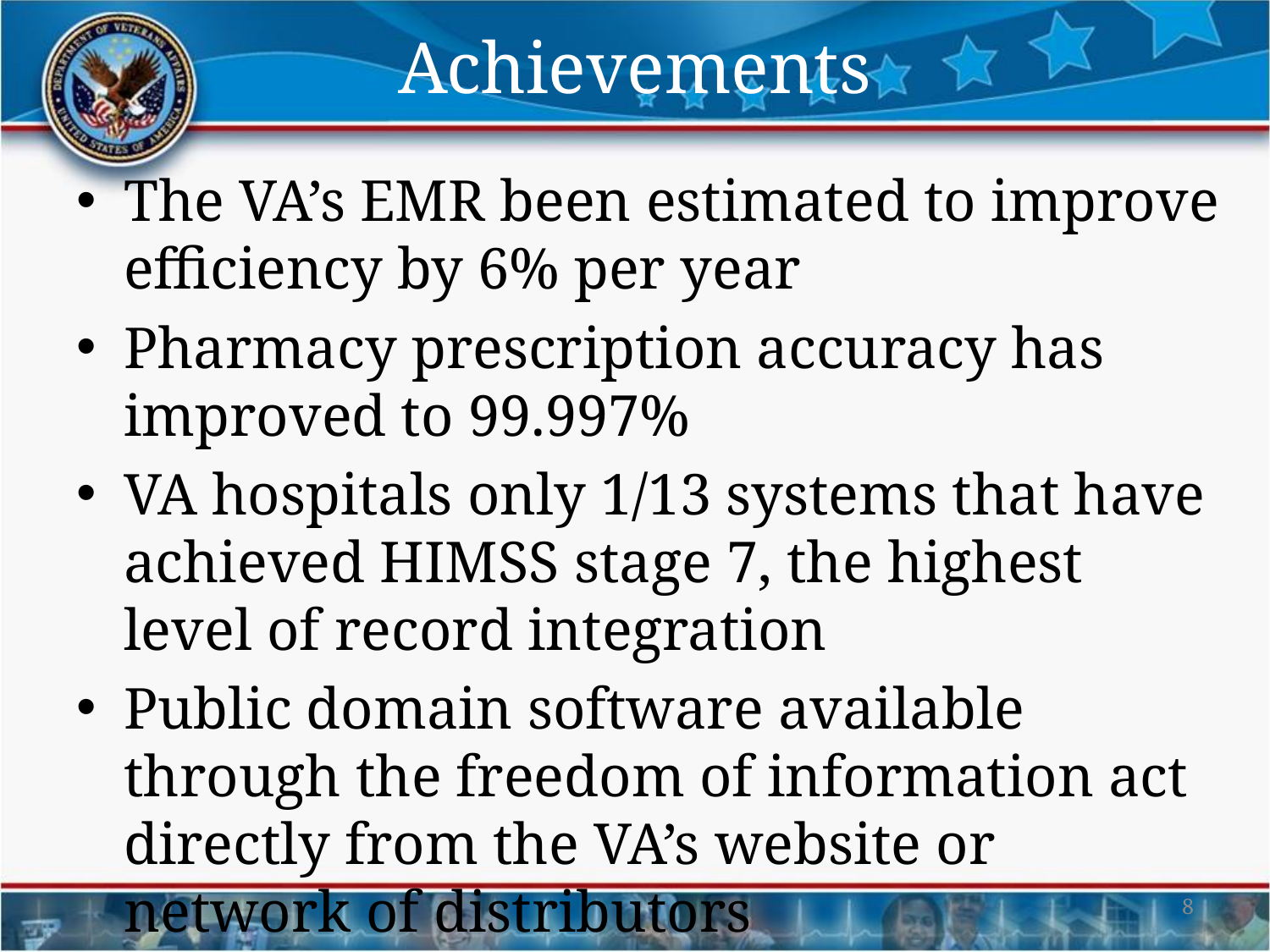

# Achievements
The VA’s EMR been estimated to improve efficiency by 6% per year
Pharmacy prescription accuracy has improved to 99.997%
VA hospitals only 1/13 systems that have achieved HIMSS stage 7, the highest level of record integration
Public domain software available through the freedom of information act directly from the VA’s website or network of distributors
8